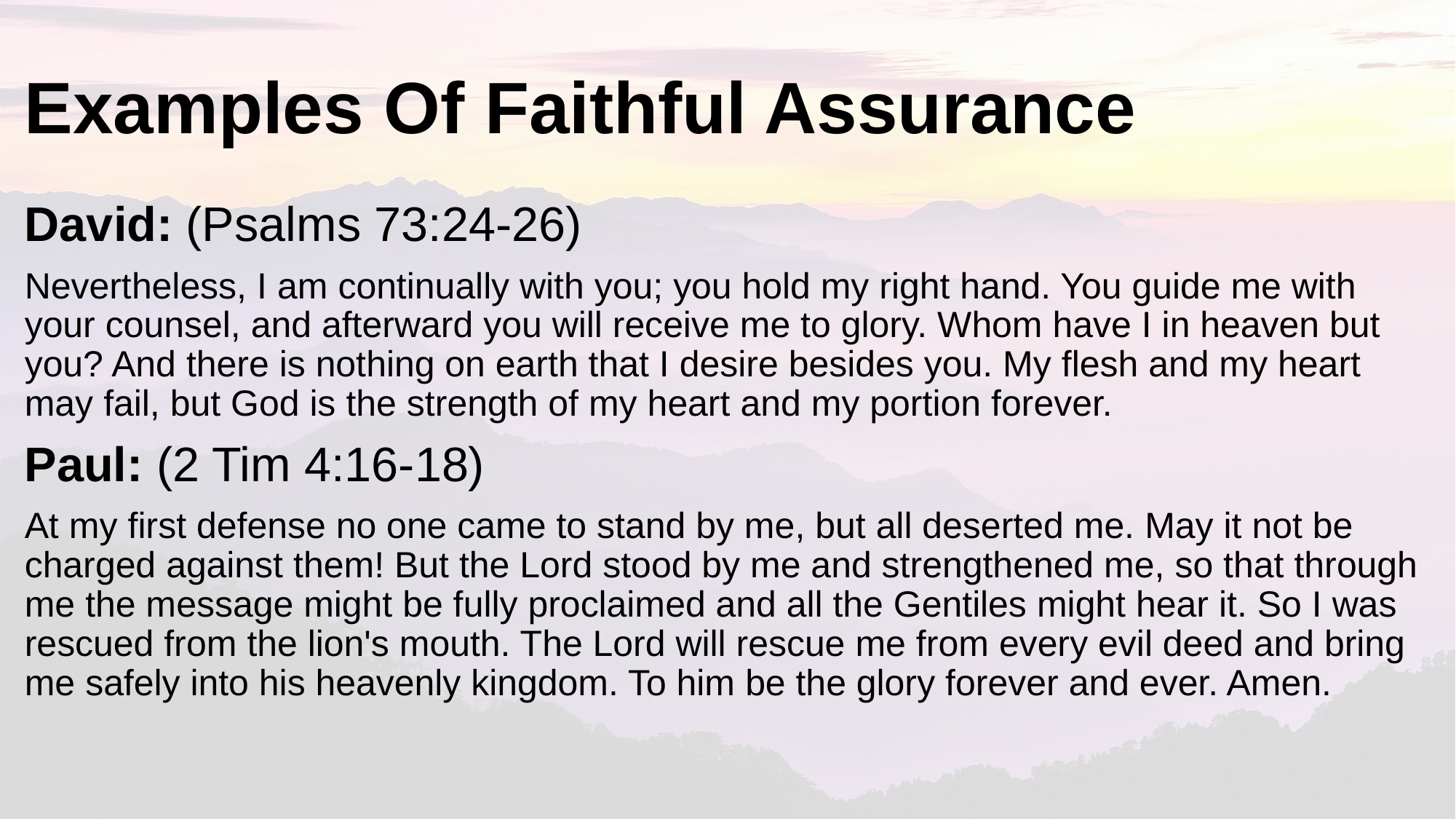

# Examples Of Faithful Assurance
David: (Psalms 73:24-26)
Nevertheless, I am continually with you; you hold my right hand. You guide me with your counsel, and afterward you will receive me to glory. Whom have I in heaven but you? And there is nothing on earth that I desire besides you. My flesh and my heart may fail, but God is the strength of my heart and my portion forever.
Paul: (2 Tim 4:16-18)
At my first defense no one came to stand by me, but all deserted me. May it not be charged against them! But the Lord stood by me and strengthened me, so that through me the message might be fully proclaimed and all the Gentiles might hear it. So I was rescued from the lion's mouth. The Lord will rescue me from every evil deed and bring me safely into his heavenly kingdom. To him be the glory forever and ever. Amen.